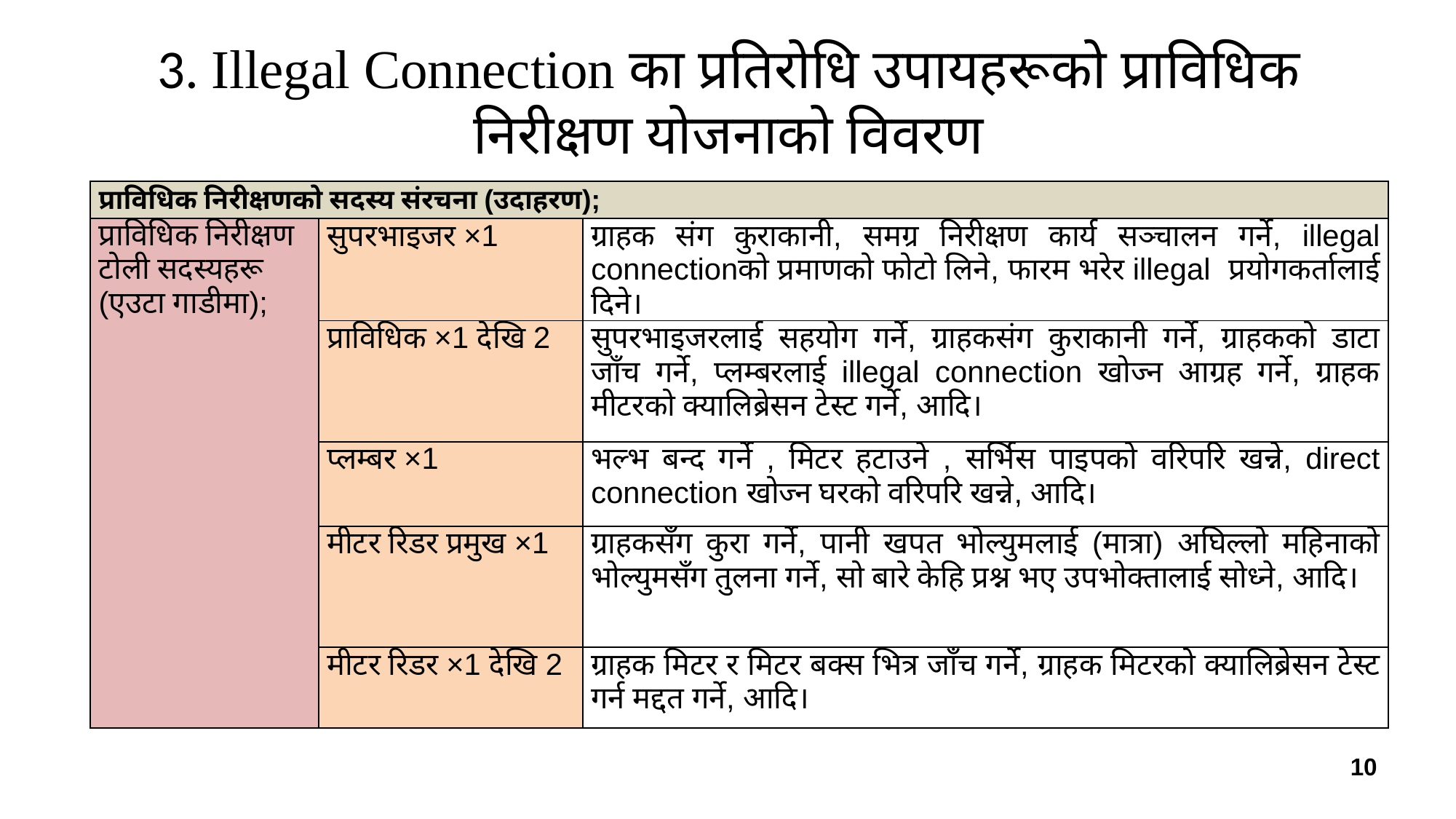

# 3. Illegal Connection का प्रतिरोधि उपायहरूको प्राविधिक निरीक्षण योजनाको विवरण
| प्राविधिक निरीक्षणको सदस्य संरचना (उदाहरण); |  |  |
| --- | --- | --- |
| प्राविधिक निरीक्षण टोली सदस्यहरू (एउटा गाडीमा); | सुपरभाइजर ×1 | ग्राहक संग कुराकानी, समग्र निरीक्षण कार्य सञ्चालन गर्ने, illegal connectionको प्रमाणको फोटो लिने, फारम भरेर illegal प्रयोगकर्तालाई दिने। |
|  | प्राविधिक ×1 देखि 2 | सुपरभाइजरलाई सहयोग गर्ने, ग्राहकसंग कुराकानी गर्ने, ग्राहकको डाटा जाँच गर्ने, प्लम्बरलाई illegal connection खोज्न आग्रह गर्ने, ग्राहक मीटरको क्यालिब्रेसन टेस्ट गर्ने, आदि। |
|  | प्लम्बर ×1 | भल्भ बन्द गर्ने , मिटर हटाउने , सर्भिस पाइपको वरिपरि खन्ने, direct connection खोज्न घरको वरिपरि खन्ने, आदि। |
|  | मीटर रिडर प्रमुख ×1 | ग्राहकसँग कुरा गर्ने, पानी खपत भोल्युमलाई (मात्रा) अघिल्लो महिनाको भोल्युमसँग तुलना गर्ने, सो बारे केहि प्रश्न भए उपभोक्तालाई सोध्ने, आदि। |
|  | मीटर रिडर ×1 देखि 2 | ग्राहक मिटर र मिटर बक्स भित्र जाँच गर्ने, ग्राहक मिटरको क्यालिब्रेसन टेस्ट गर्न मद्दत गर्ने, आदि। |
10